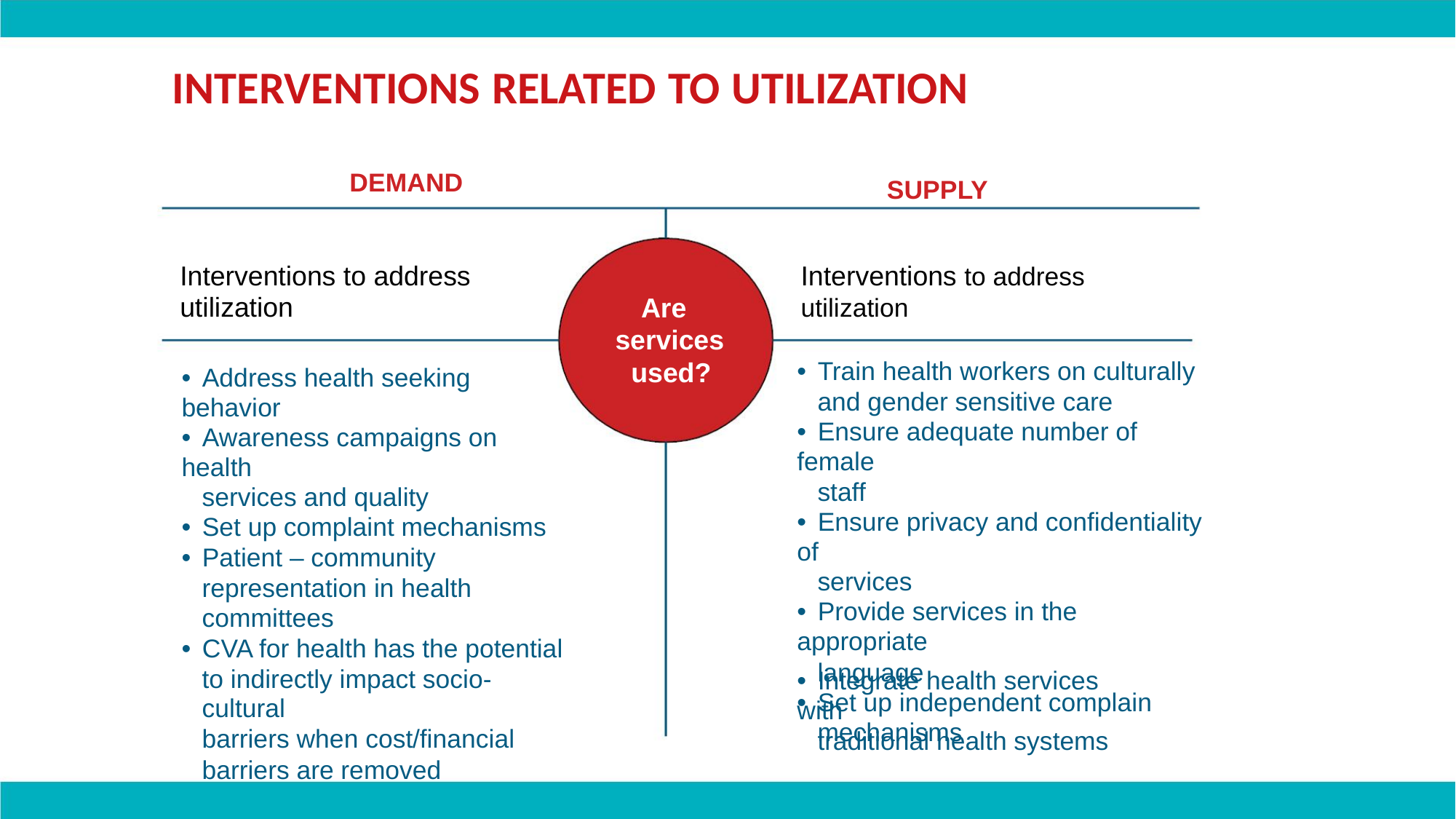

INTERVENTIONS RELATED TO UTILIZATION
DEMAND
SUPPLY
Interventions to address utilization
Interventions to address utilization
Are
services
used?
• Train health workers on culturally
and gender sensitive care
• Ensure adequate number of female
staff
• Ensure privacy and confidentiality of
services
• Provide services in the appropriate
language
• Set up independent complain
mechanisms
• Address health seeking behavior
• Awareness campaigns on health
services and quality
• Set up complaint mechanisms
• Patient – community
representation in health
committees
• CVA for health has the potential
to indirectly impact socio-cultural
barriers when cost/financial
barriers are removed
• Integrate health services with
traditional health systems